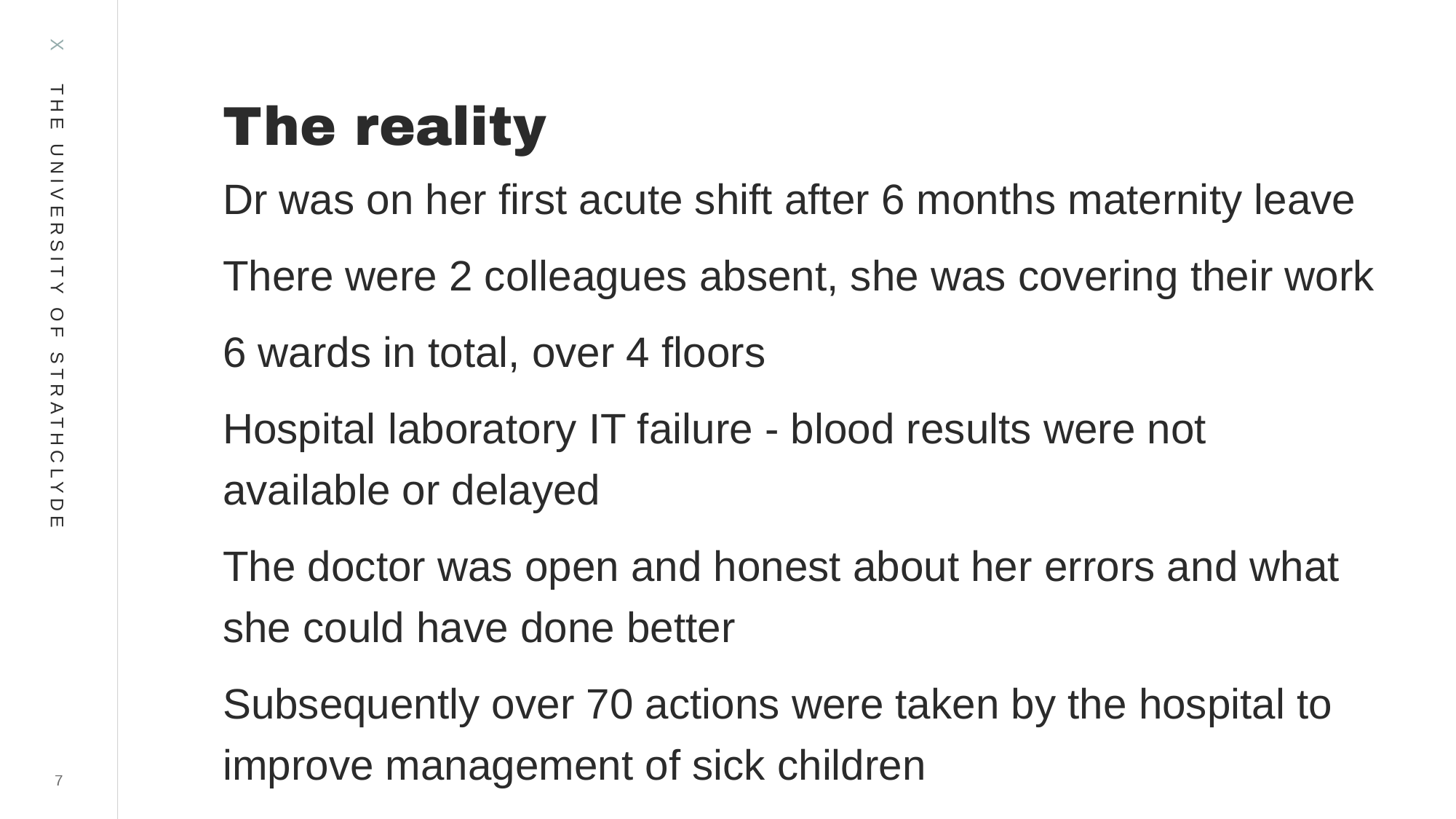

# The reality
Dr was on her first acute shift after 6 months maternity leave
There were 2 colleagues absent, she was covering their work
6 wards in total, over 4 floors
Hospital laboratory IT failure - blood results were not available or delayed
The doctor was open and honest about her errors and what she could have done better
Subsequently over 70 actions were taken by the hospital to improve management of sick children
7